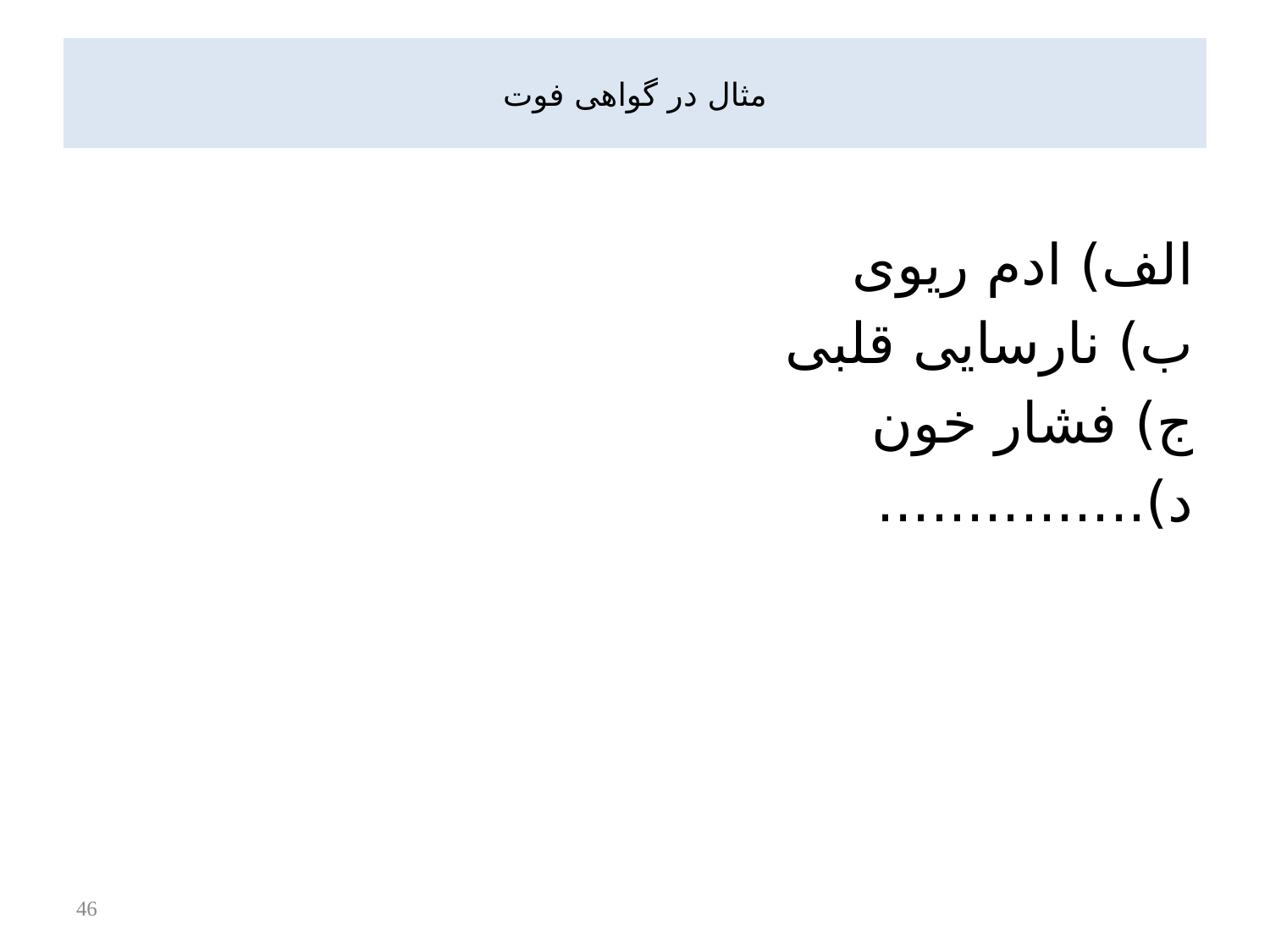

# مثال در گواهی فوت
الف) ادم ریوی
ب) نارسایی قلبی
ج) فشار خون
د)...............
46